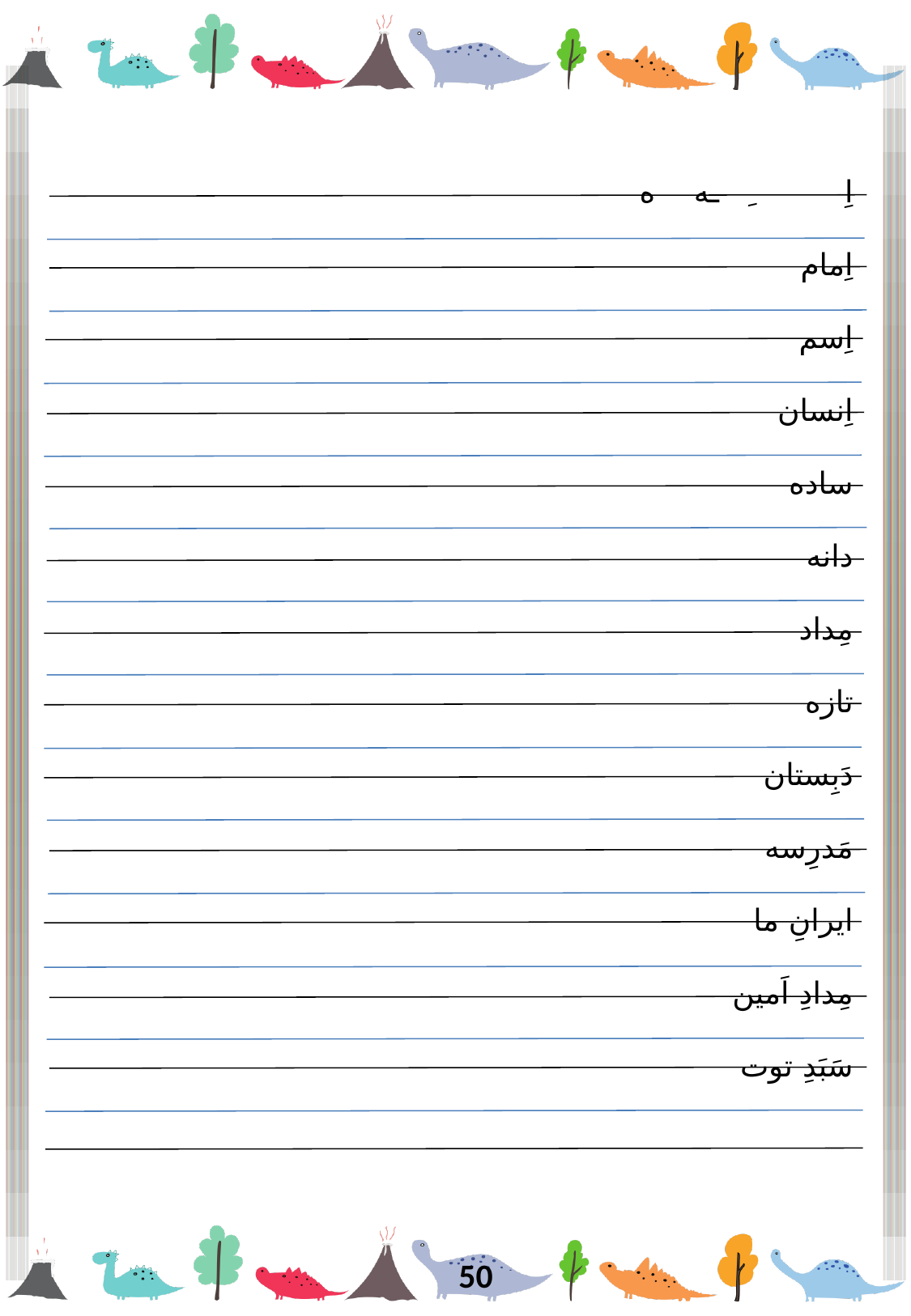

اِ          ِ   ـه    ه

اِمام

اِسم

اِنسان

ساده

دانه

مِداد

تازه

دَبِستان

مَدرِسه

ایرانِ ما

مِدادِ اَمین

سَبَدِ توت

50